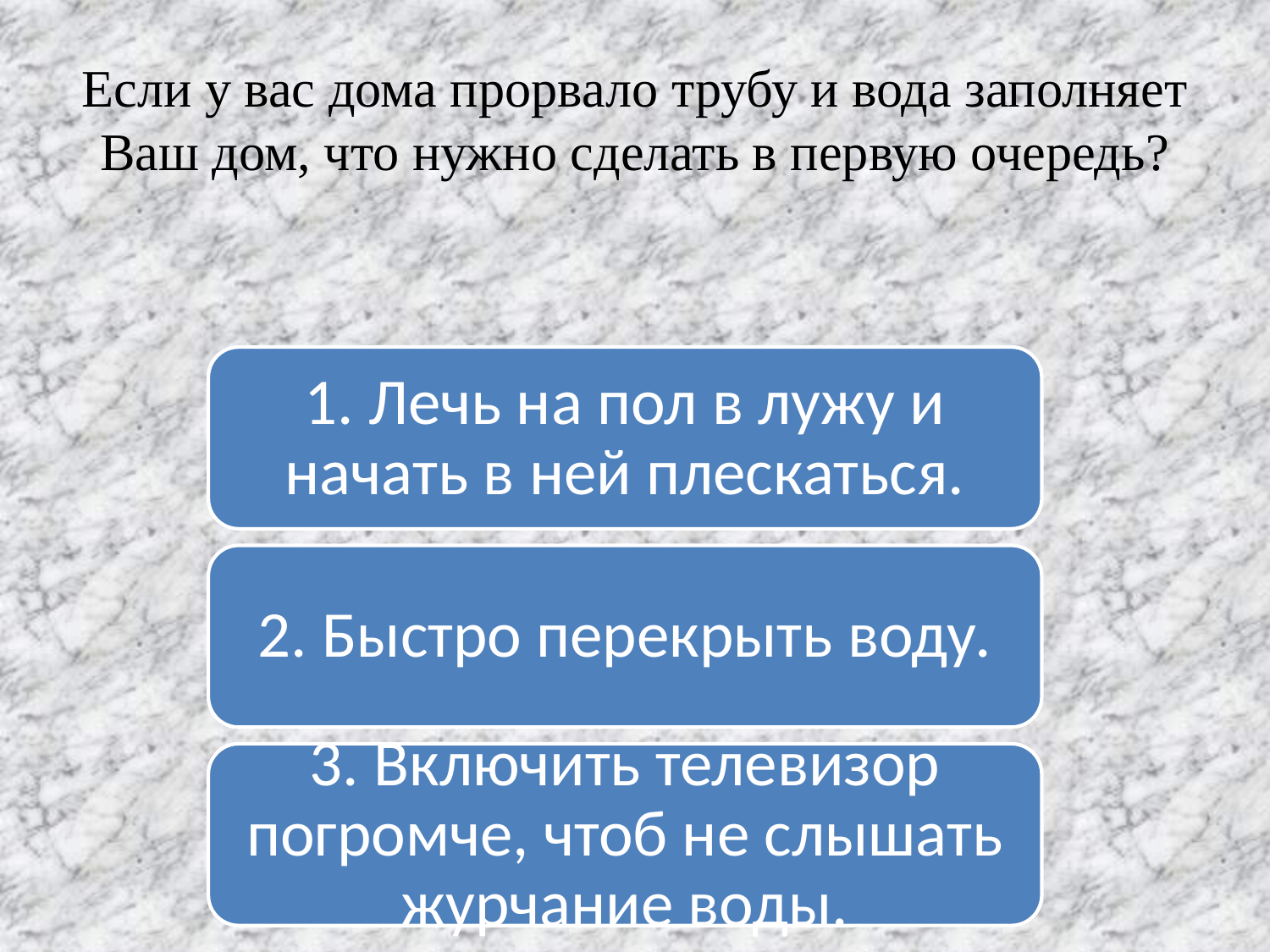

# Если у вас дома прорвало трубу и вода заполняет Ваш дом, что нужно сделать в первую очередь?

1. Лечь на пол в лужу и начать в ней плескаться.

2. Быстро перекрыть воду.

3. Включить телевизор погромче, чтоб не слышать журчание воды.